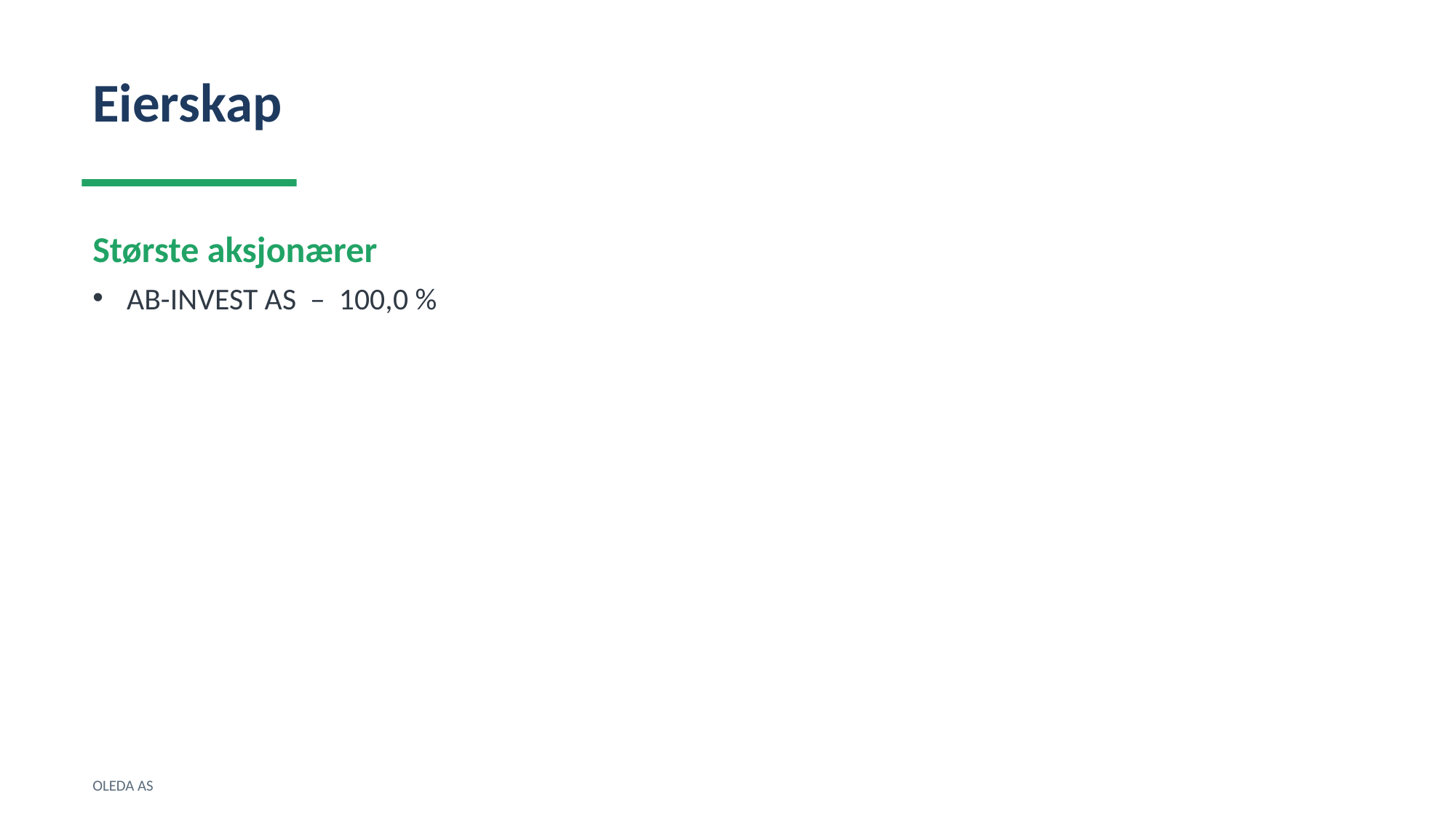

Eierskap

Største aksjonærer
AB-INVEST AS  –  100,0 %
OLEDA AS